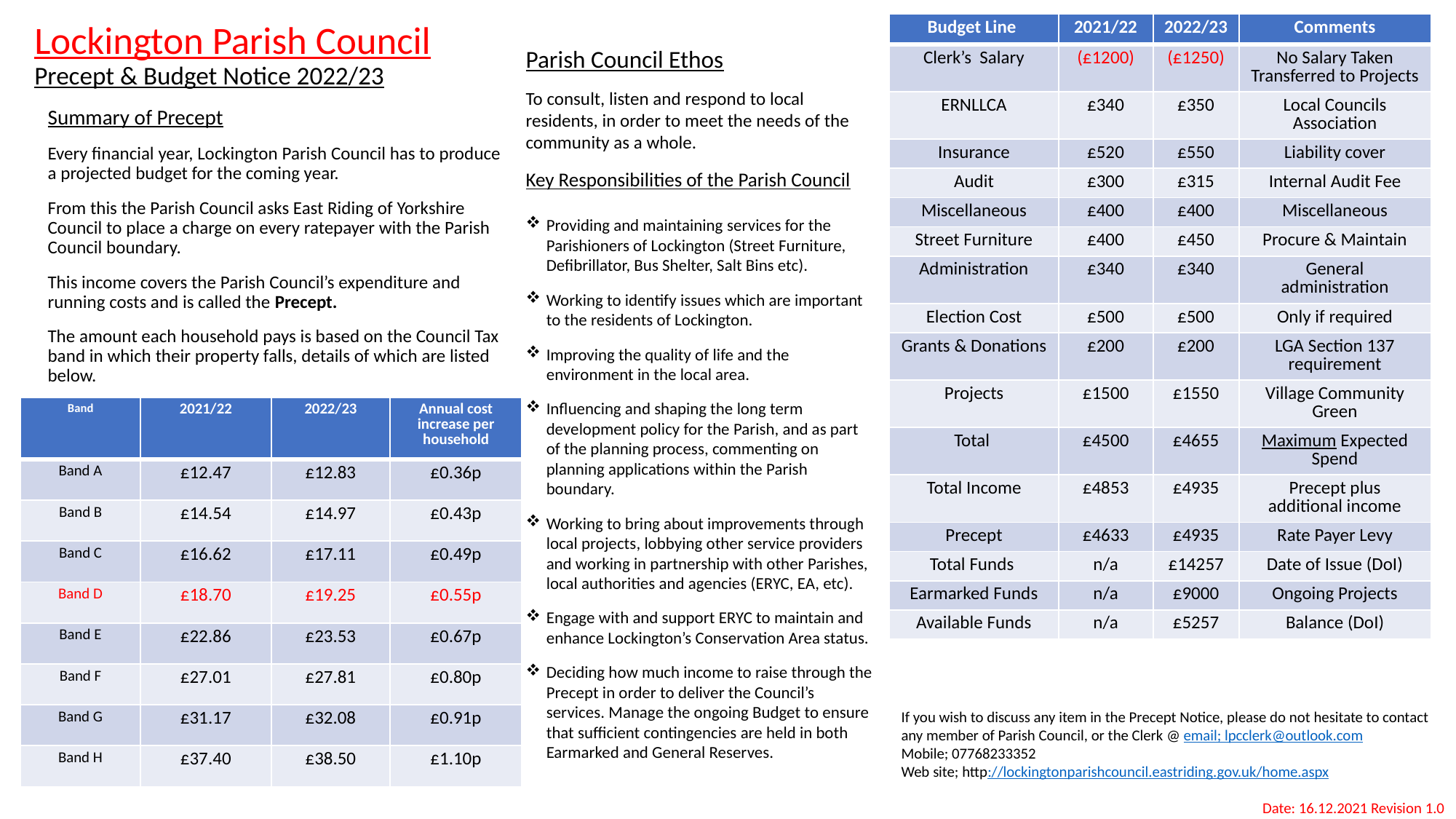

# Lockington Parish Council Precept & Budget Notice 2022/23
| Budget Line | 2021/22 | 2022/23 | Comments |
| --- | --- | --- | --- |
| Clerk’s Salary | (£1200) | (£1250) | No Salary Taken Transferred to Projects |
| ERNLLCA | £340 | £350 | Local Councils Association |
| Insurance | £520 | £550 | Liability cover |
| Audit | £300 | £315 | Internal Audit Fee |
| Miscellaneous | £400 | £400 | Miscellaneous |
| Street Furniture | £400 | £450 | Procure & Maintain |
| Administration | £340 | £340 | General administration |
| Election Cost | £500 | £500 | Only if required |
| Grants & Donations | £200 | £200 | LGA Section 137 requirement |
| Projects | £1500 | £1550 | Village Community Green |
| Total | £4500 | £4655 | Maximum Expected Spend |
| Total Income | £4853 | £4935 | Precept plus additional income |
| Precept | £4633 | £4935 | Rate Payer Levy |
| Total Funds | n/a | £14257 | Date of Issue (DoI) |
| Earmarked Funds | n/a | £9000 | Ongoing Projects |
| Available Funds | n/a | £5257 | Balance (DoI) |
Parish Council Ethos

To consult, listen and respond to local residents, in order to meet the needs of the community as a whole.

Key Responsibilities of the Parish Council

Providing and maintaining services for the Parishioners of Lockington (Street Furniture, Defibrillator, Bus Shelter, Salt Bins etc).

Working to identify issues which are important to the residents of Lockington.

Improving the quality of life and the environment in the local area.

Influencing and shaping the long term development policy for the Parish, and as part of the planning process, commenting on planning applications within the Parish boundary.

Working to bring about improvements through local projects, lobbying other service providers and working in partnership with other Parishes, local authorities and agencies (ERYC, EA, etc).

Engage with and support ERYC to maintain and enhance Lockington’s Conservation Area status.

Deciding how much income to raise through the Precept in order to deliver the Council’s services. Manage the ongoing Budget to ensure that sufficient contingencies are held in both Earmarked and General Reserves.
Summary of Precept
Every financial year, Lockington Parish Council has to produce a projected budget for the coming year.
From this the Parish Council asks East Riding of Yorkshire Council to place a charge on every ratepayer with the Parish Council boundary.
This income covers the Parish Council’s expenditure and running costs and is called the Precept.
The amount each household pays is based on the Council Tax band in which their property falls, details of which are listed below.

| Band | 2021/22 | 2022/23 | Annual cost increase per household |
| --- | --- | --- | --- |
| Band A | £12.47 | £12.83 | £0.36p |
| Band B | £14.54 | £14.97 | £0.43p |
| Band C | £16.62 | £17.11 | £0.49p |
| Band D | £18.70 | £19.25 | £0.55p |
| Band E | £22.86 | £23.53 | £0.67p |
| Band F | £27.01 | £27.81 | £0.80p |
| Band G | £31.17 | £32.08 | £0.91p |
| Band H | £37.40 | £38.50 | £1.10p |
If you wish to discuss any item in the Precept Notice, please do not hesitate to contact any member of Parish Council, or the Clerk @ email; lpcclerk@outlook.com
Mobile; 07768233352
Web site; http://lockingtonparishcouncil.eastriding.gov.uk/home.aspx

Date: 16.12.2021 Revision 1.0